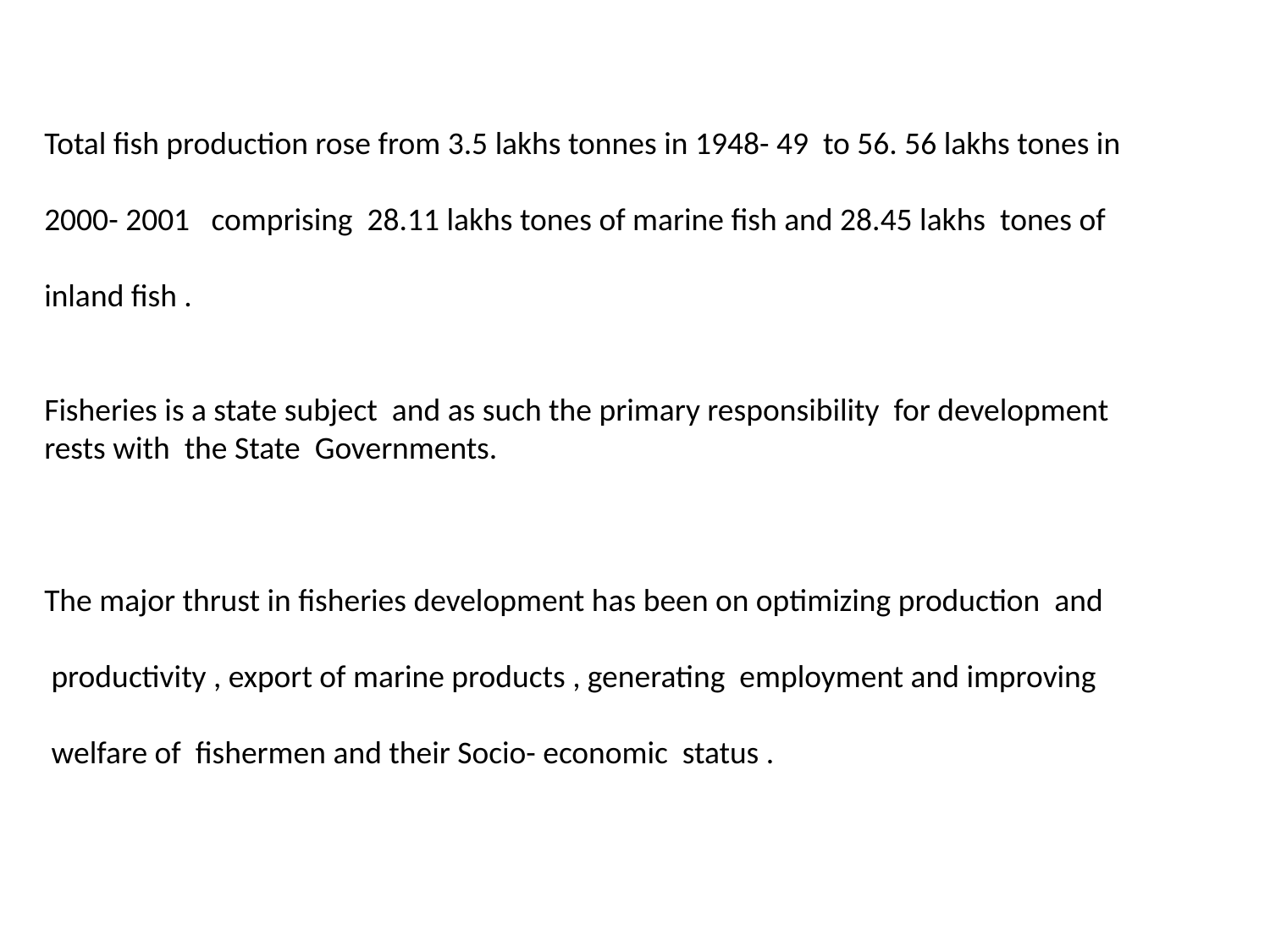

Total fish production rose from 3.5 lakhs tonnes in 1948- 49  to 56. 56 lakhs tones in

2000- 2001   comprising  28.11 lakhs tones of marine fish and 28.45 lakhs  tones of

inland fish .

Fisheries is a state subject  and as such the primary responsibility  for development rests with  the State  Governments.

The major thrust in fisheries development has been on optimizing production  and

 productivity , export of marine products , generating  employment and improving

 welfare of  fishermen and their Socio- economic  status .